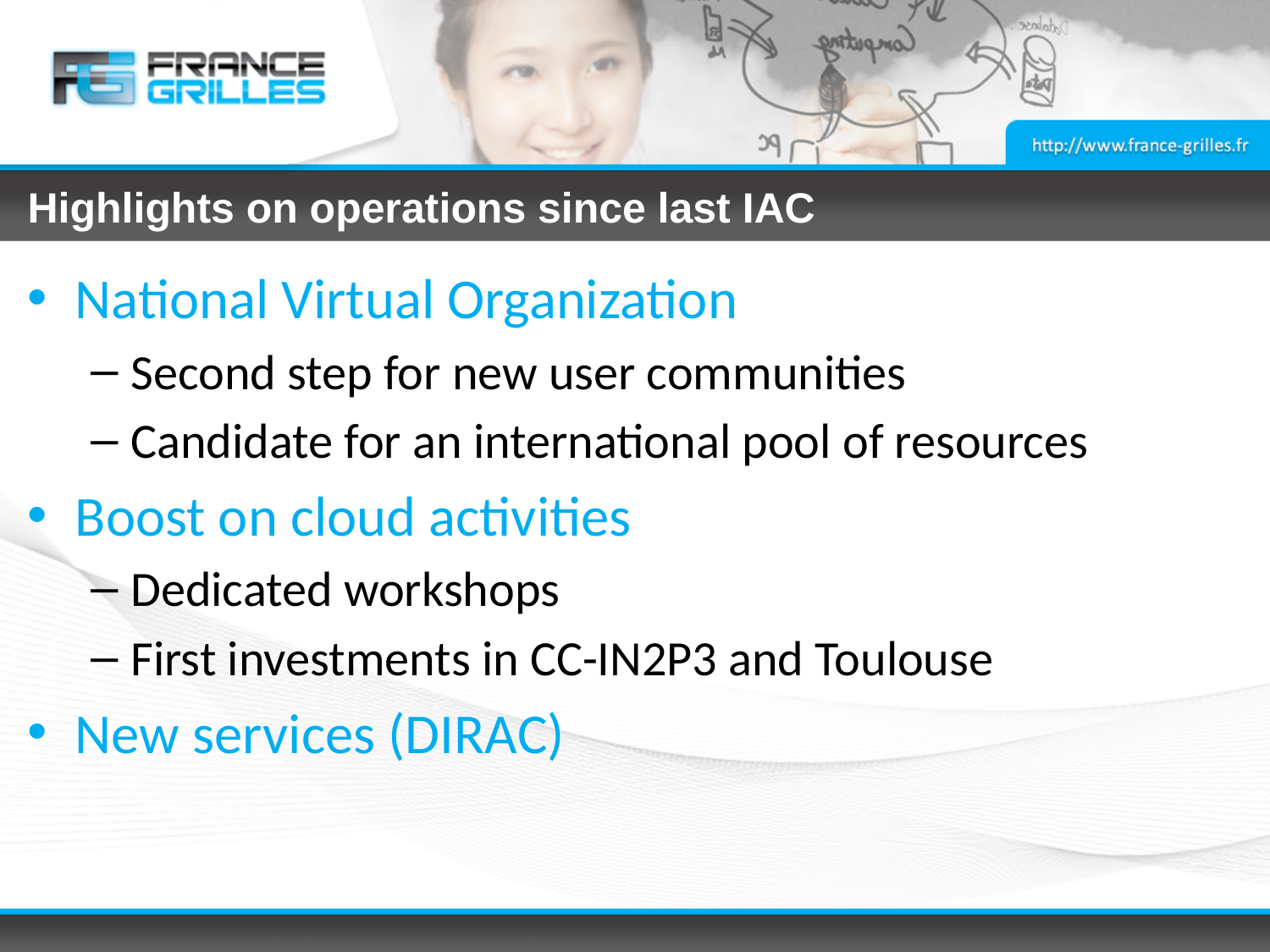

# Highlights on operations since last IAC
National Virtual Organization
Second step for new user communities
Candidate for an international pool of resources
Boost on cloud activities
Dedicated workshops
First investments in CC-IN2P3 and Toulouse
New services (DIRAC)